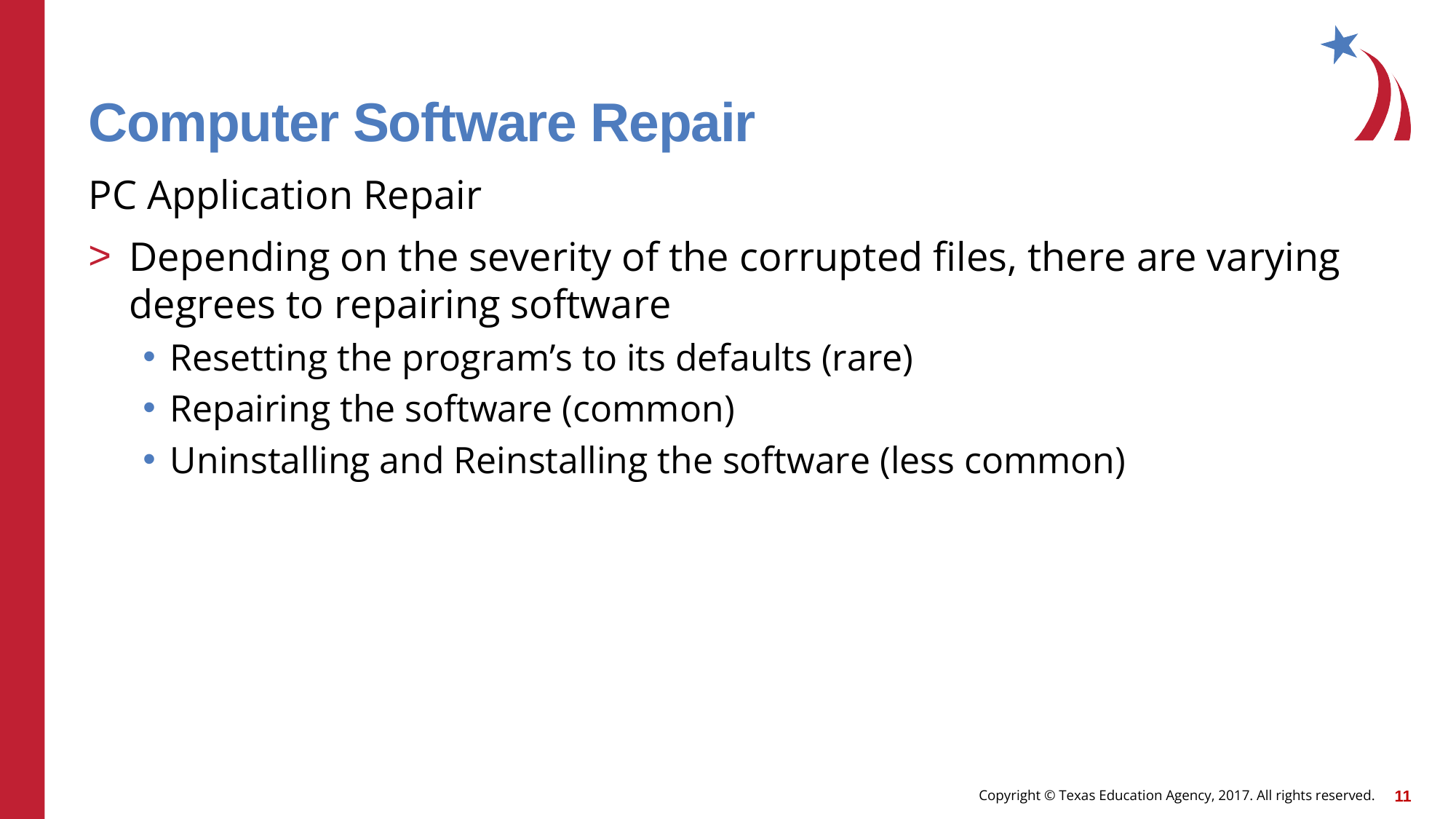

# Computer Software Repair
PC Application Repair
Depending on the severity of the corrupted files, there are varying degrees to repairing software
Resetting the program’s to its defaults (rare)
Repairing the software (common)
Uninstalling and Reinstalling the software (less common)